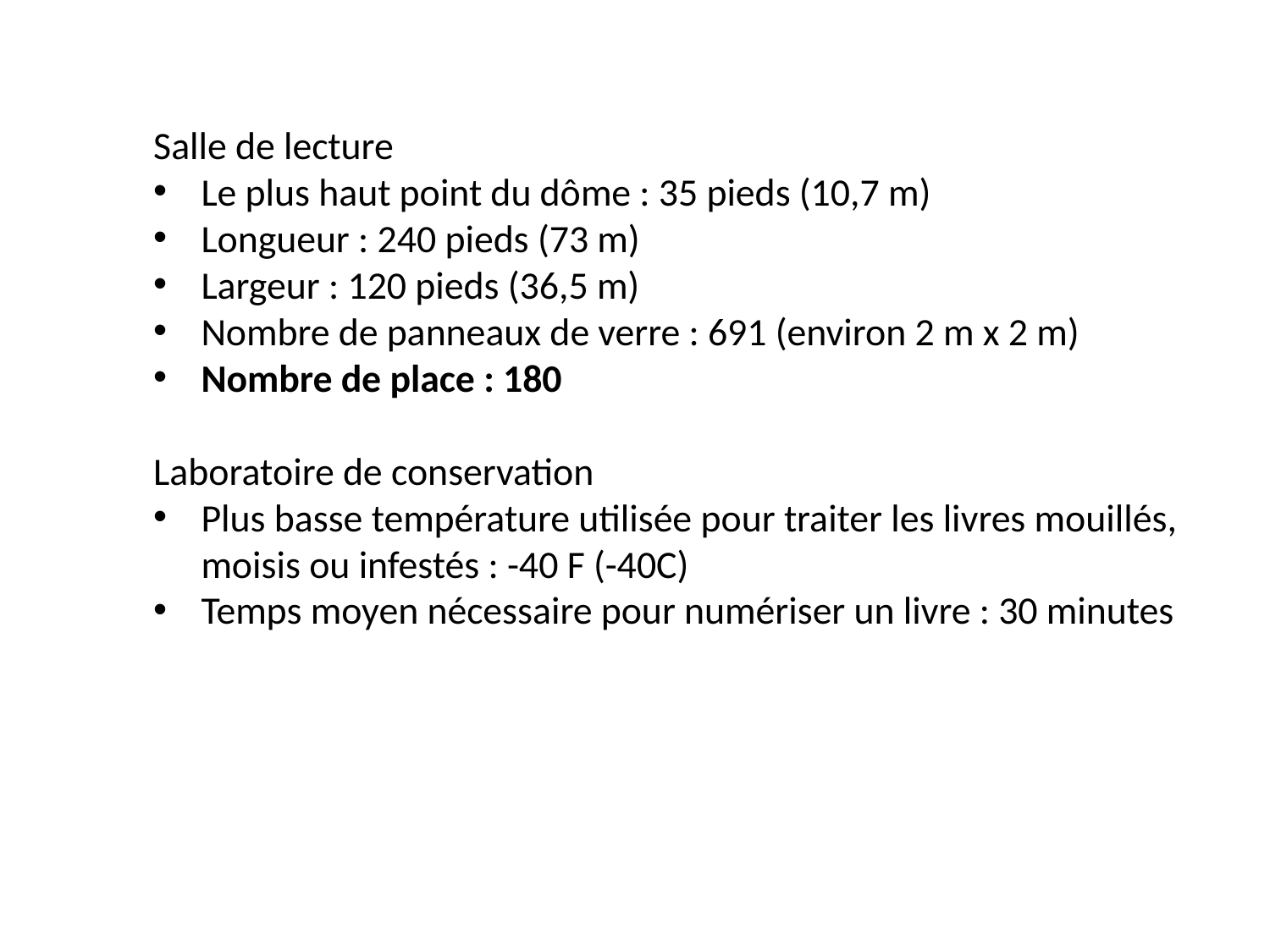

Salle de lecture
Le plus haut point du dôme : 35 pieds (10,7 m)
Longueur : 240 pieds (73 m)
Largeur : 120 pieds (36,5 m)
Nombre de panneaux de verre : 691 (environ 2 m x 2 m)
Nombre de place : 180

Laboratoire de conservation
Plus basse température utilisée pour traiter les livres mouillés,
moisis ou infestés : -40 F (-40C)
Temps moyen nécessaire pour numériser un livre : 30 minutes